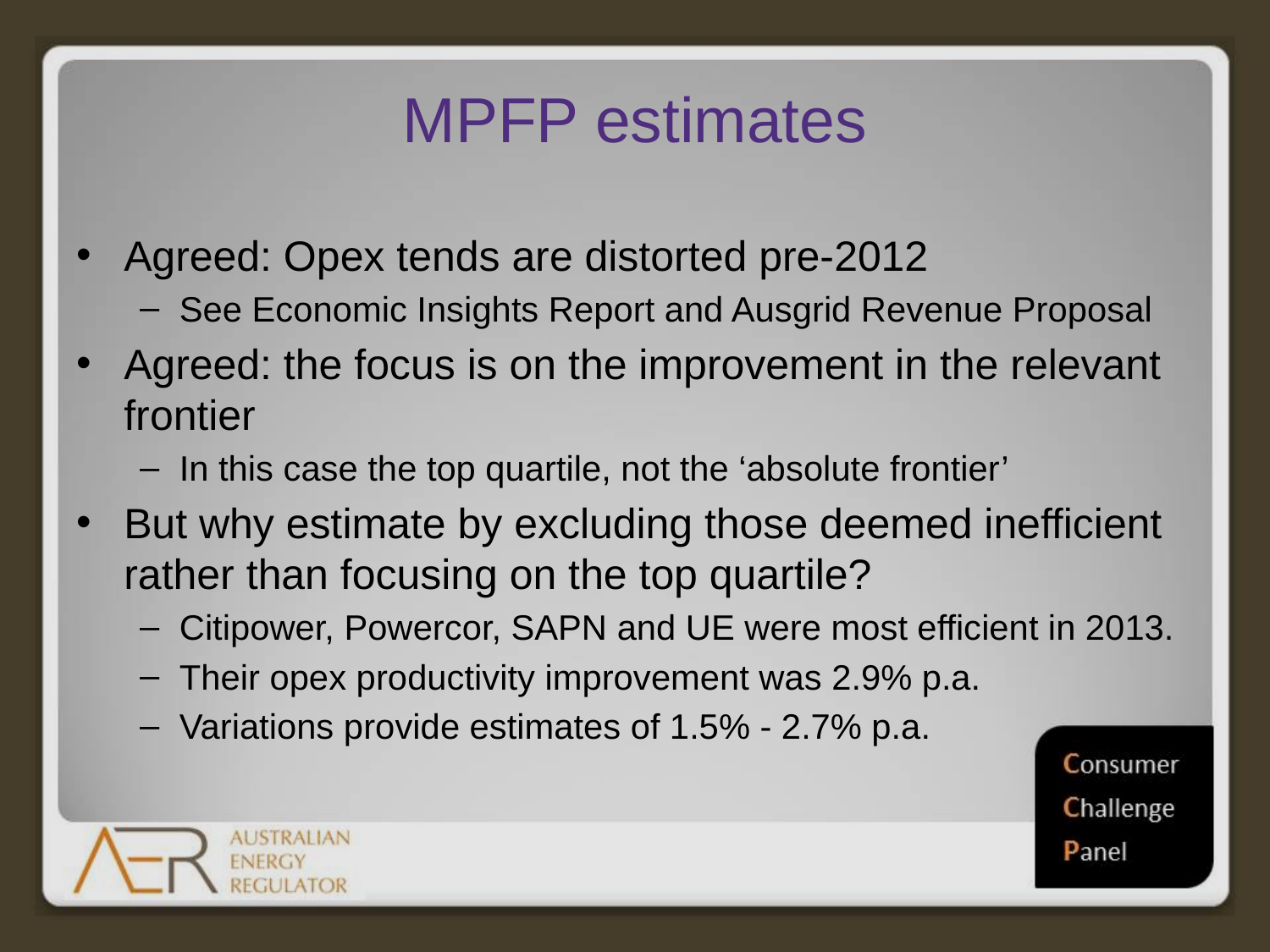

# MPFP estimates
Agreed: Opex tends are distorted pre-2012
See Economic Insights Report and Ausgrid Revenue Proposal
Agreed: the focus is on the improvement in the relevant frontier
In this case the top quartile, not the ‘absolute frontier’
But why estimate by excluding those deemed inefficient rather than focusing on the top quartile?
Citipower, Powercor, SAPN and UE were most efficient in 2013.
Their opex productivity improvement was 2.9% p.a.
Variations provide estimates of 1.5% - 2.7% p.a.